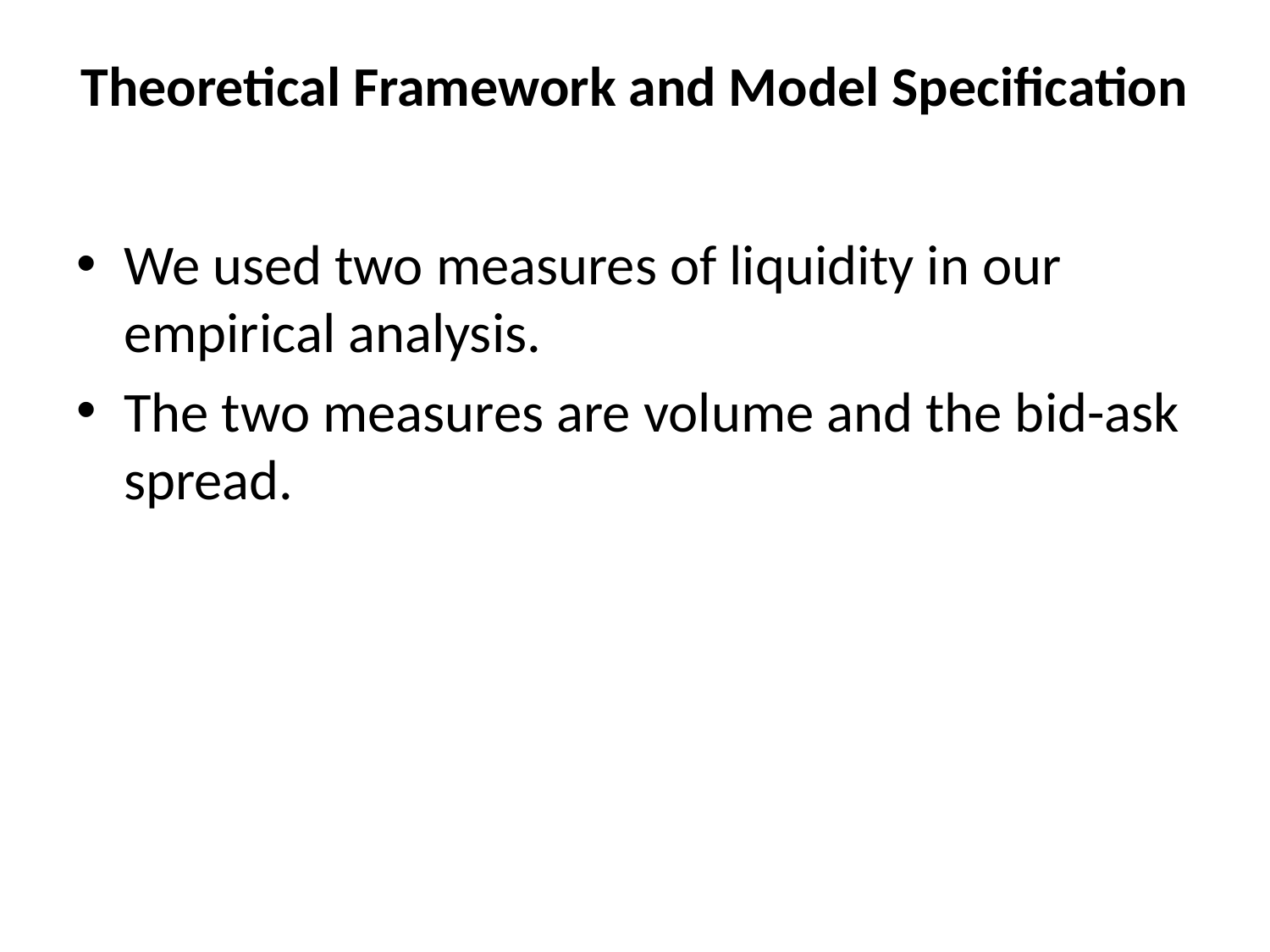

# Theoretical Framework and Model Specification
We used two measures of liquidity in our empirical analysis.
The two measures are volume and the bid-ask spread.